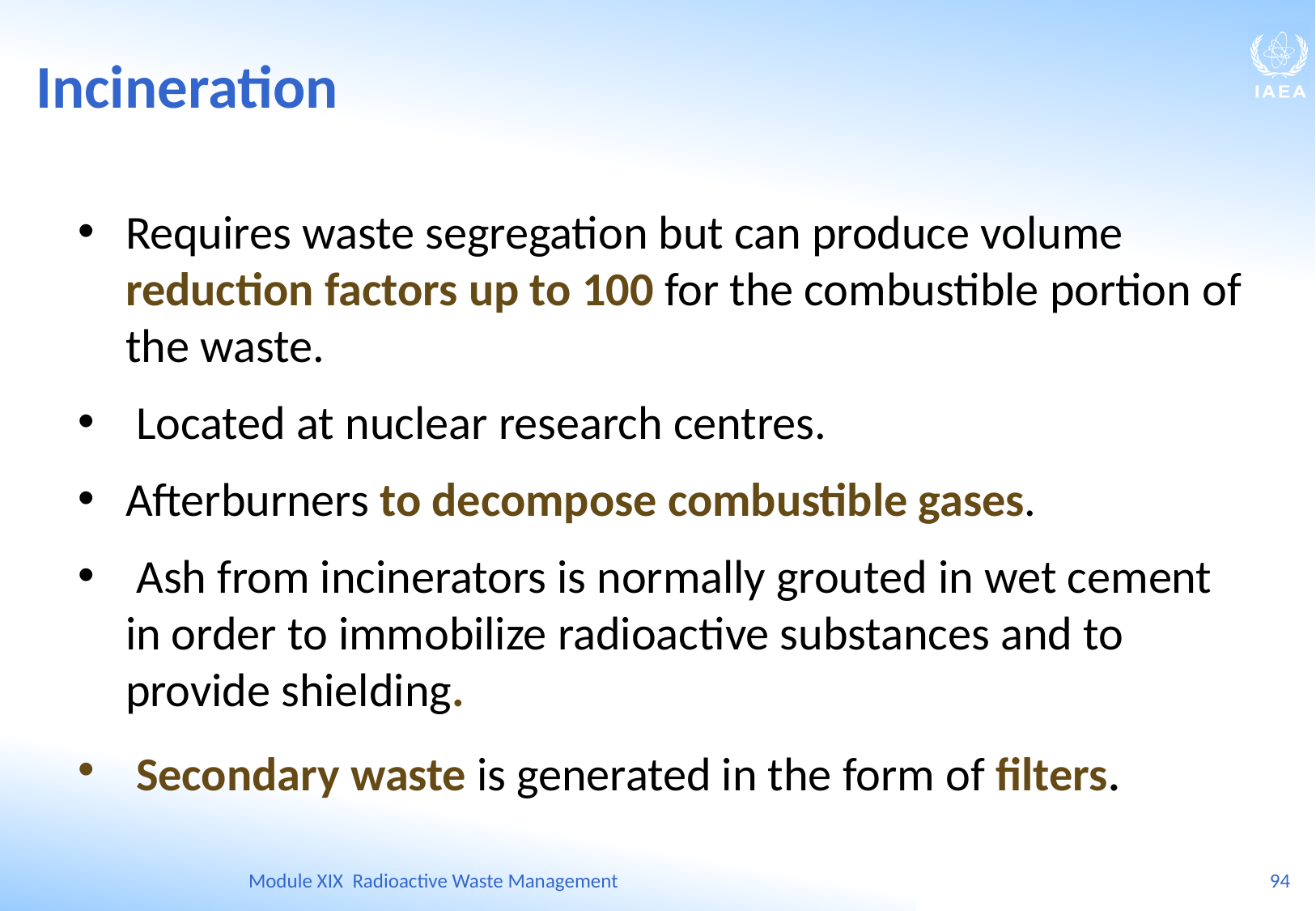

Incineration
Requires waste segregation but can produce volume reduction factors up to 100 for the combustible portion of the waste.
 Located at nuclear research centres.
Afterburners to decompose combustible gases.
 Ash from incinerators is normally grouted in wet cement in order to immobilize radioactive substances and to provide shielding.
 Secondary waste is generated in the form of filters.

Module XIX  Radioactive Waste Management
94